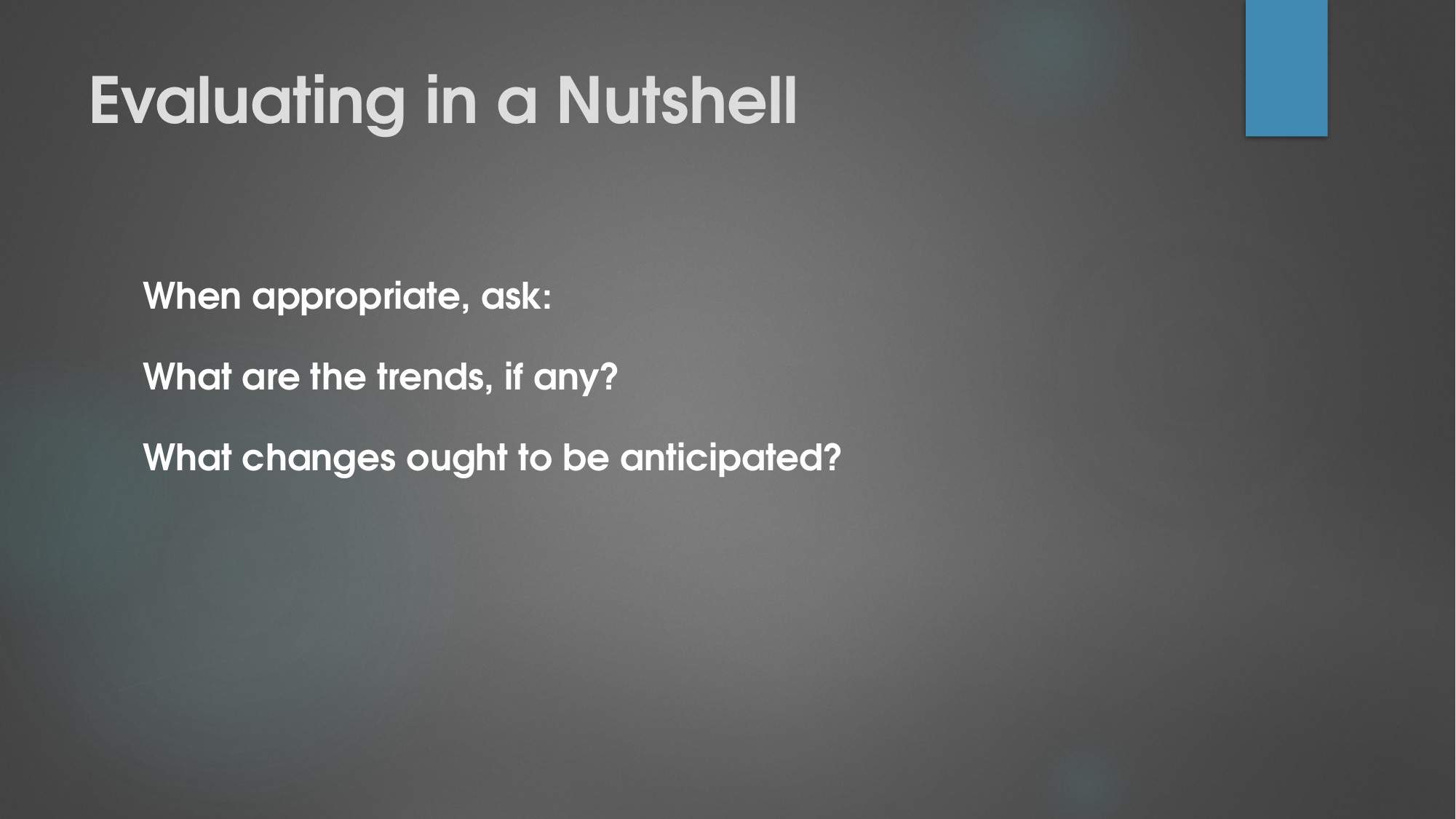

# Evaluating in a Nutshell
When appropriate, ask:
What are the trends, if any?
What changes ought to be anticipated?